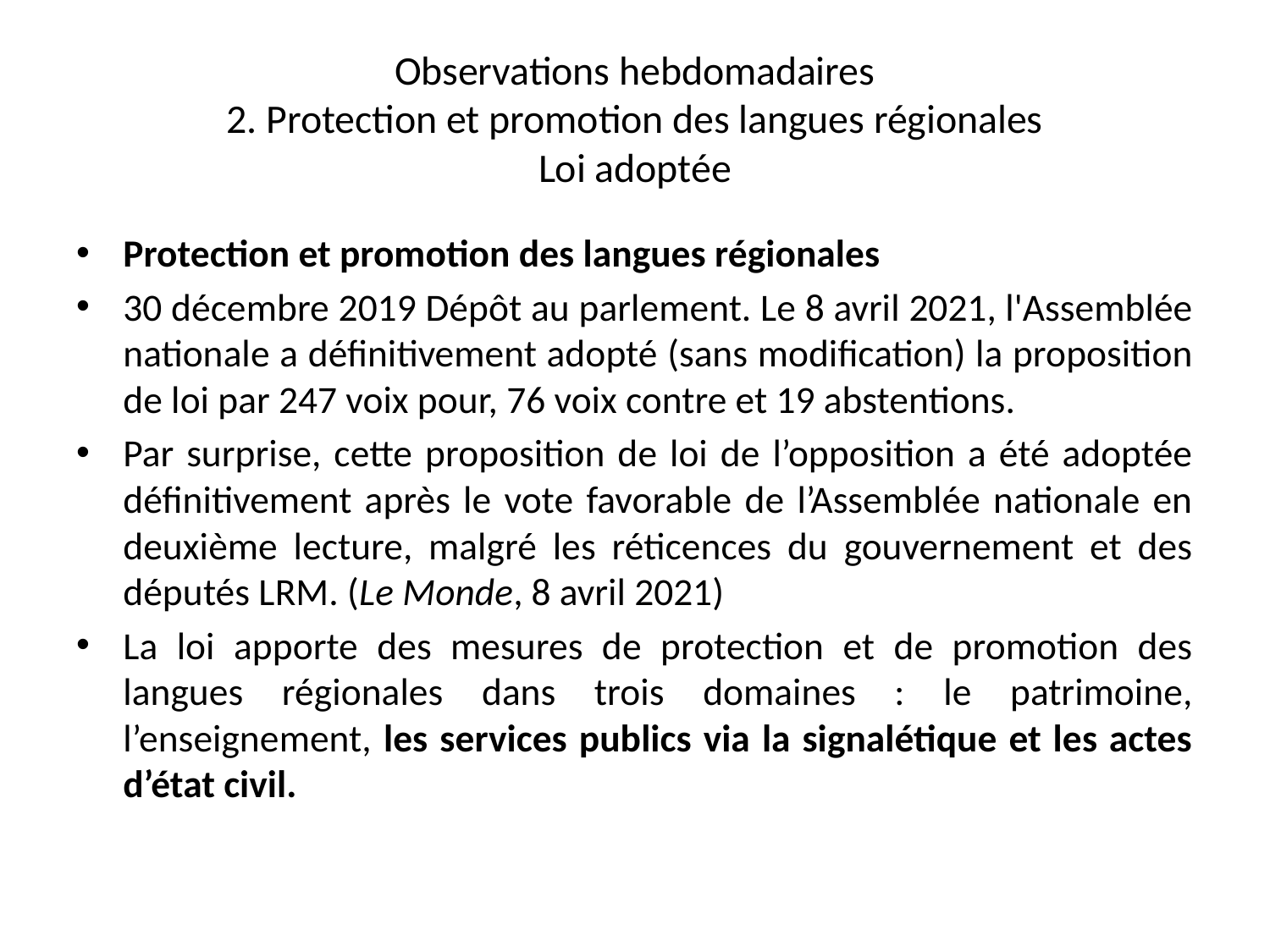

# Observations hebdomadaires 2. Protection et promotion des langues régionales Loi adoptée
Protection et promotion des langues régionales
30 décembre 2019 Dépôt au parlement. Le 8 avril 2021, l'Assemblée nationale a définitivement adopté (sans modification) la proposition de loi par 247 voix pour, 76 voix contre et 19 abstentions.
Par surprise, cette proposition de loi de l’opposition a été adoptée définitivement après le vote favorable de l’Assemblée nationale en deuxième lecture, malgré les réticences du gouvernement et des députés LRM. (Le Monde, 8 avril 2021)
La loi apporte des mesures de protection et de promotion des langues régionales dans trois domaines : le patrimoine, l’enseignement, les services publics via la signalétique et les actes d’état civil.